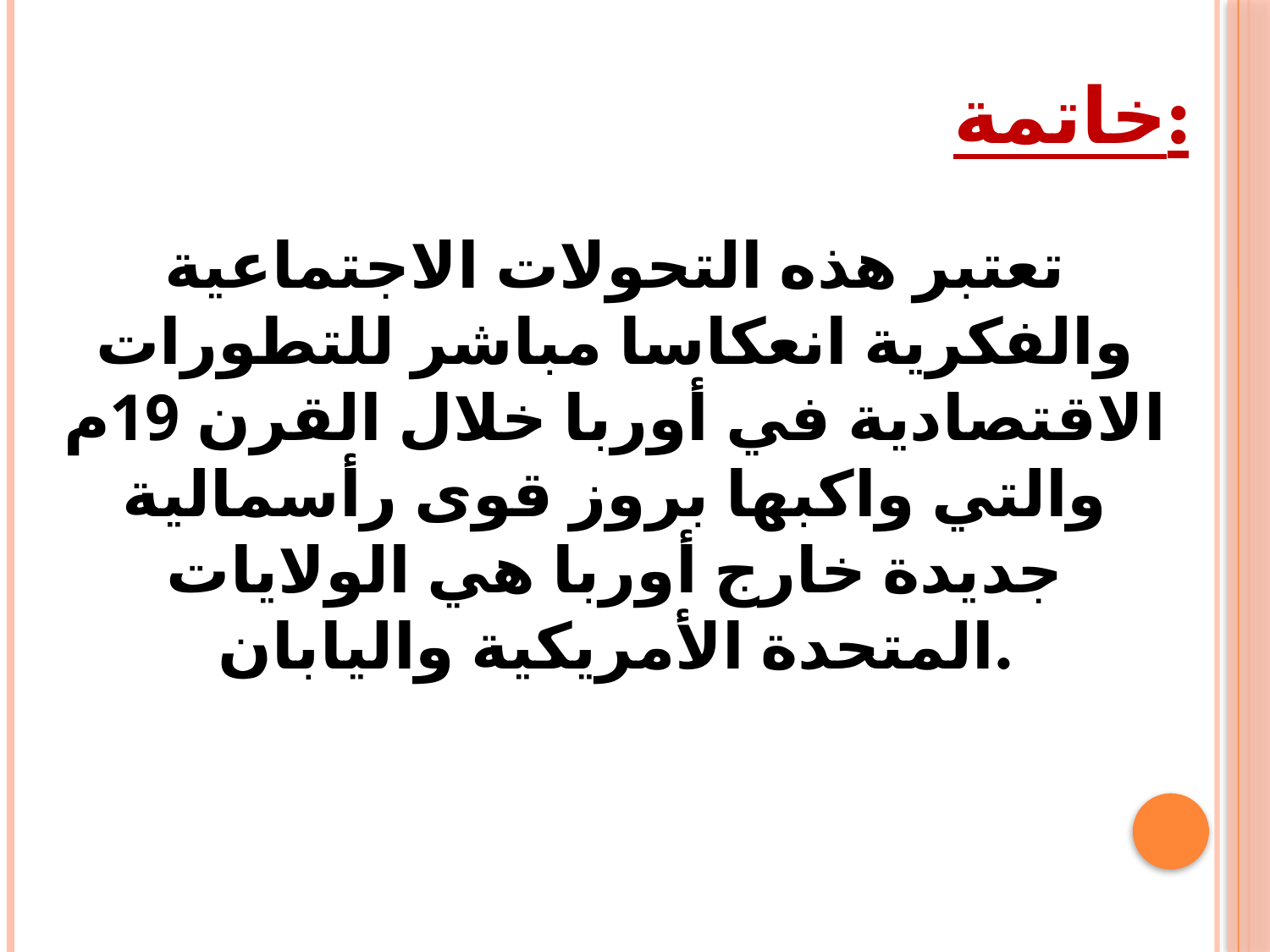

خاتمة:
تعتبر هذه التحولات الاجتماعية والفكرية انعكاسا مباشر للتطورات الاقتصادية في أوربا خلال القرن 19م والتي واكبها بروز قوى رأسمالية جديدة خارج أوربا هي الولايات المتحدة الأمريكية واليابان.